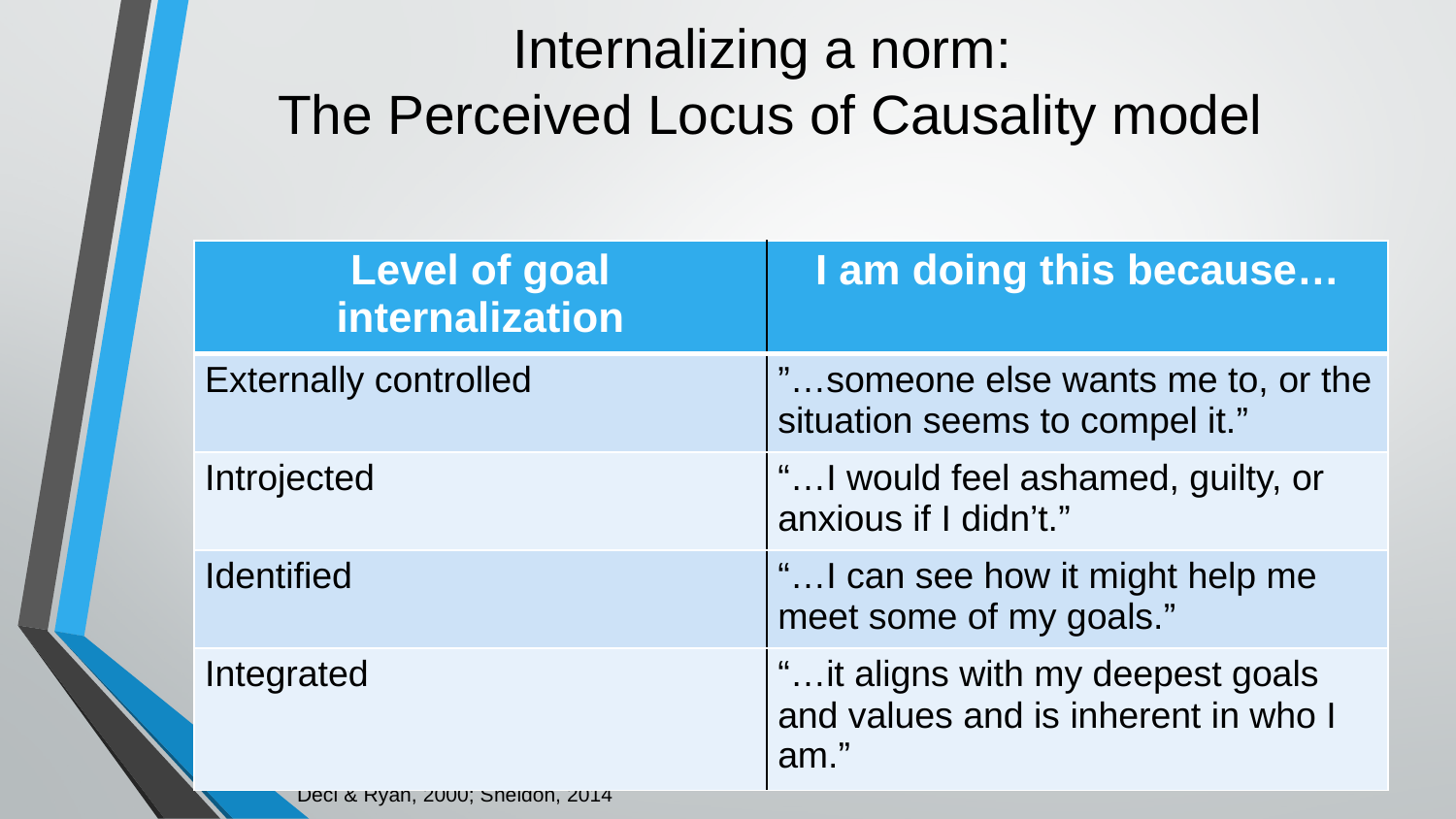

Internalizing a norm:
The Perceived Locus of Causality model
| Level of goal internalization | I am doing this because… |
| --- | --- |
| Externally controlled | ”…someone else wants me to, or the situation seems to compel it.” |
| Introjected | “…I would feel ashamed, guilty, or anxious if I didn’t.” |
| Identified | “…I can see how it might help me meet some of my goals.” |
| Integrated | “…it aligns with my deepest goals and values and is inherent in who I am.” |
Deci & Ryan, 2000; Sheldon, 2014